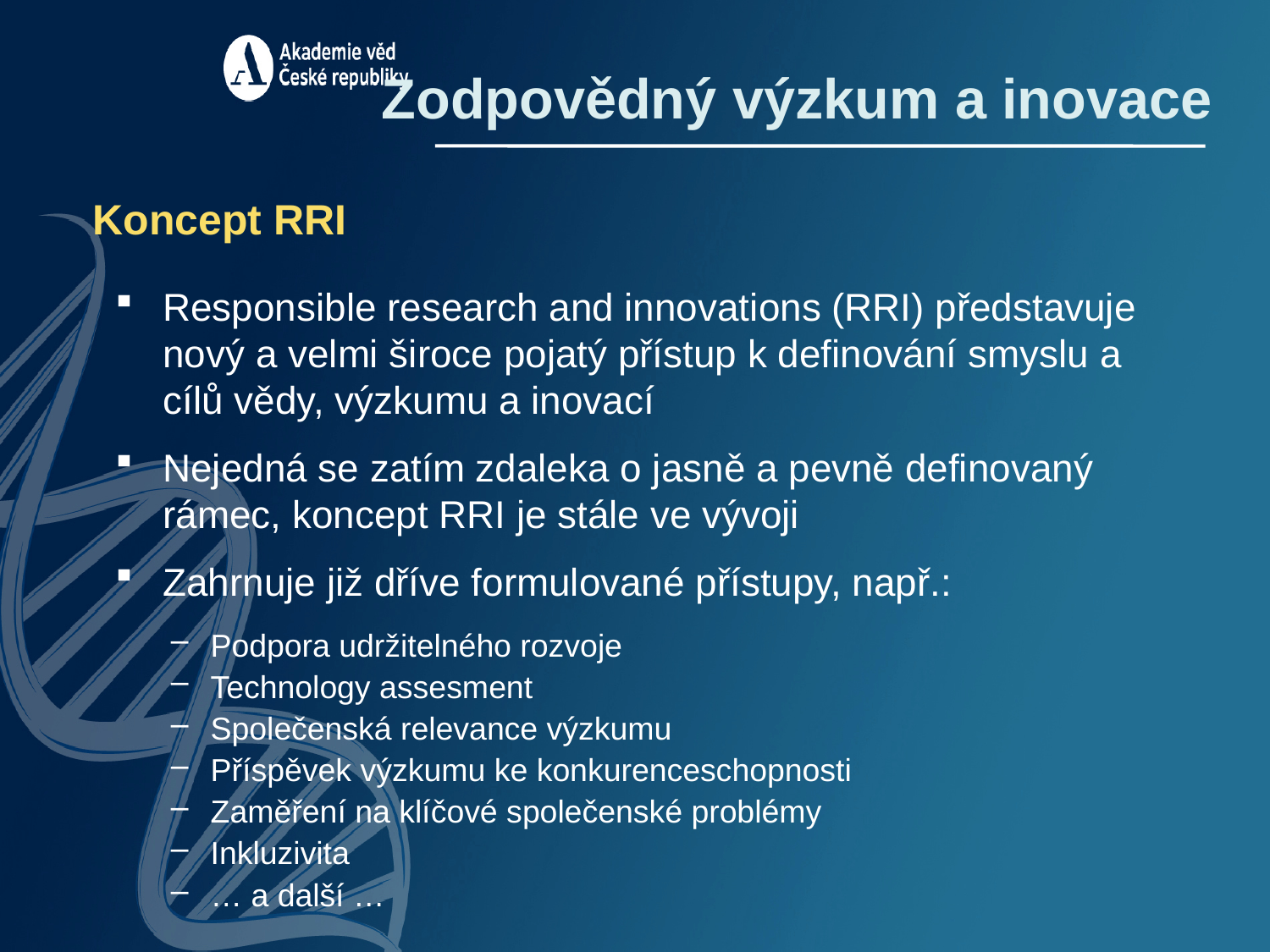

Zodpovědný výzkum a inovace

Koncept RRI
Responsible research and innovations (RRI) představuje nový a velmi široce pojatý přístup k definování smyslu a cílů vědy, výzkumu a inovací
Nejedná se zatím zdaleka o jasně a pevně definovaný rámec, koncept RRI je stále ve vývoji
Zahrnuje již dříve formulované přístupy, např.:
Podpora udržitelného rozvoje
Technology assesment
Společenská relevance výzkumu
Příspěvek výzkumu ke konkurenceschopnosti
Zaměření na klíčové společenské problémy
Inkluzivita
… a další …